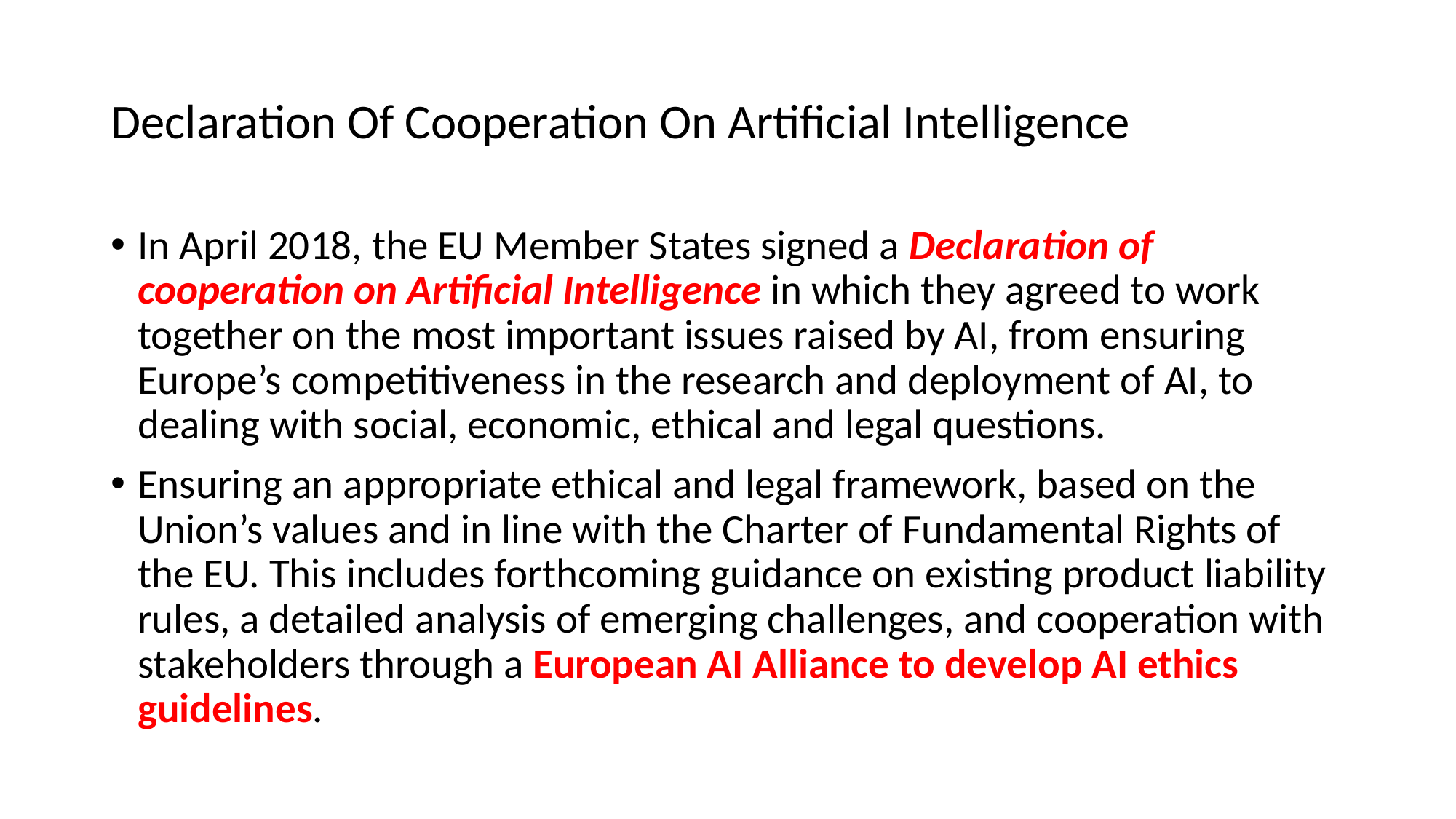

# Declaration Of Cooperation On Artificial Intelligence
In April 2018, the EU Member States signed a Declaration of cooperation on Artificial Intelligence in which they agreed to work together on the most important issues raised by AI, from ensuring Europe’s competitiveness in the research and deployment of AI, to dealing with social, economic, ethical and legal questions.
Ensuring an appropriate ethical and legal framework, based on the Union’s values and in line with the Charter of Fundamental Rights of the EU. This includes forthcoming guidance on existing product liability rules, a detailed analysis of emerging challenges, and cooperation with stakeholders through a European AI Alliance to develop AI ethics guidelines.